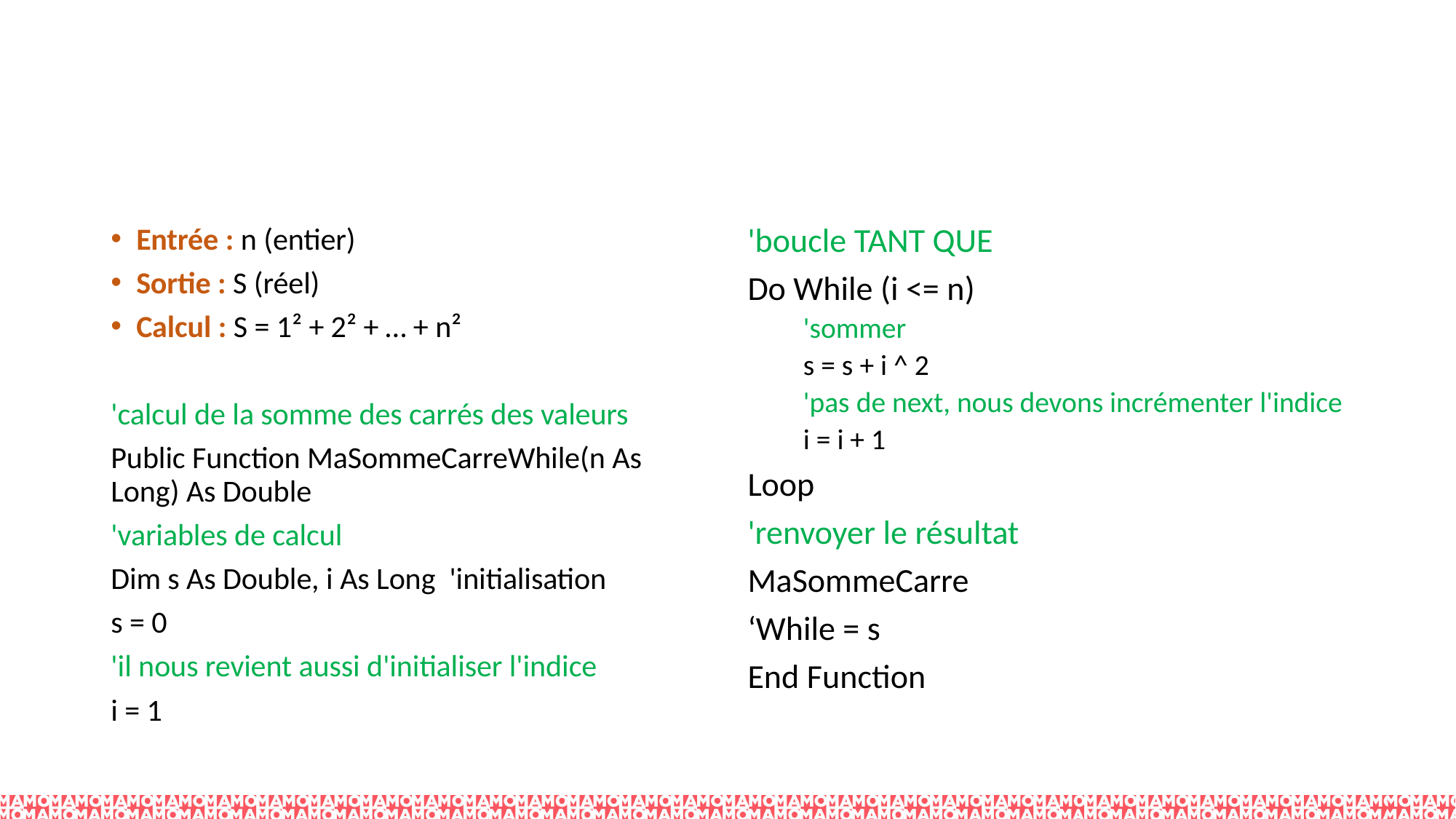

#
Entrée : n (entier)
Sortie : S (réel)
Calcul : S = 1² + 2² + … + n²

'calcul de la somme des carrés des valeurs
Public Function MaSommeCarreWhile(n As Long) As Double
'variables de calcul
Dim s As Double, i As Long  'initialisation
s = 0
'il nous revient aussi d'initialiser l'indice
i = 1

'boucle TANT QUE
Do While (i <= n)
'sommer
s = s + i ^ 2
'pas de next, nous devons incrémenter l'indice
i = i + 1
Loop
'renvoyer le résultat
MaSommeCarre
‘While = s
End Function